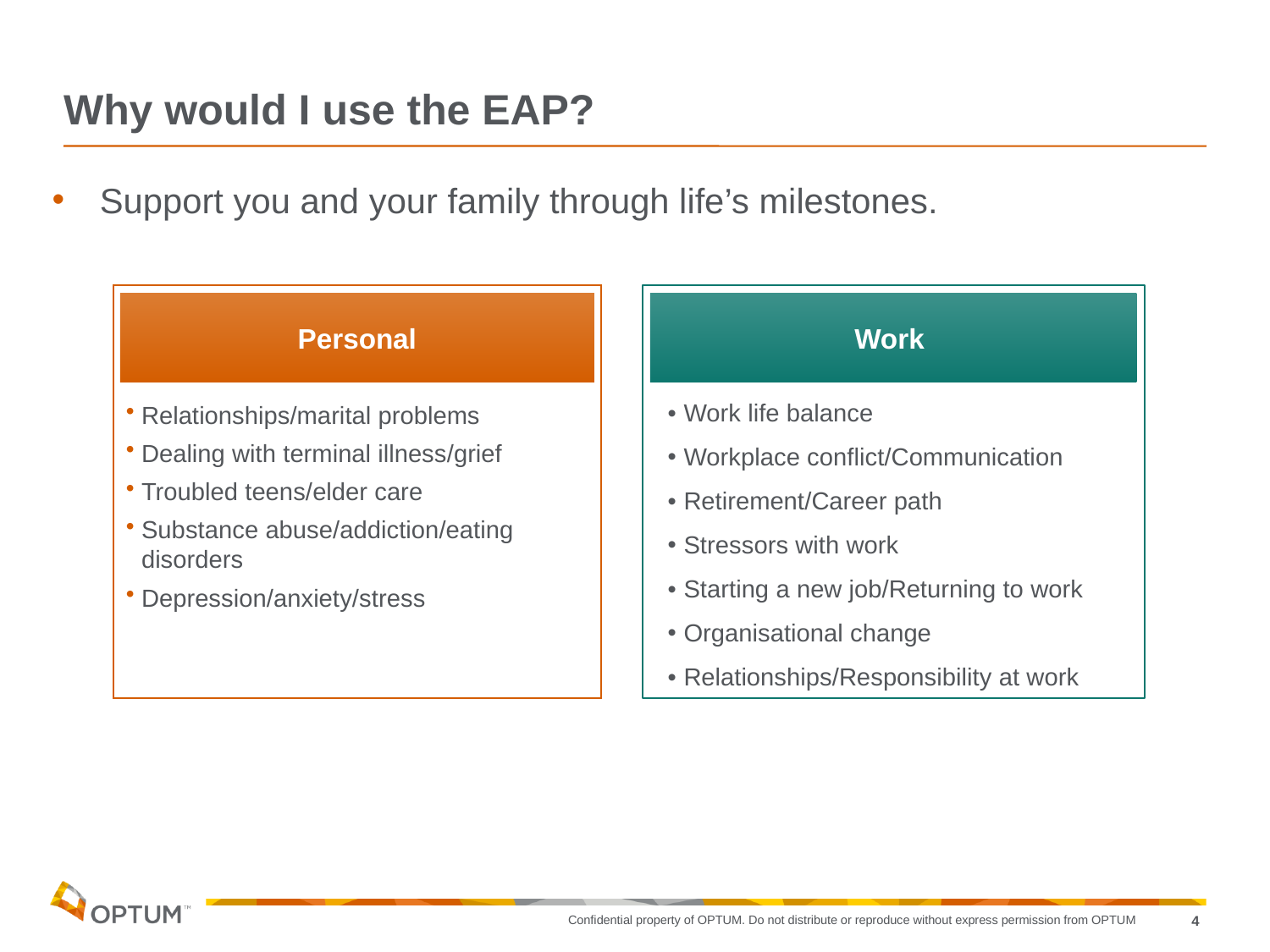

# Why would I use the EAP?
Support you and your family through life’s milestones.
Relationships/marital problems
Dealing with terminal illness/grief
Troubled teens/elder care
Substance abuse/addiction/eating disorders
Depression/anxiety/stress
Work life balance
Workplace conflict/Communication
Retirement/Career path
Stressors with work
Starting a new job/Returning to work
Organisational change
Relationships/Responsibility at work
Personal
Work